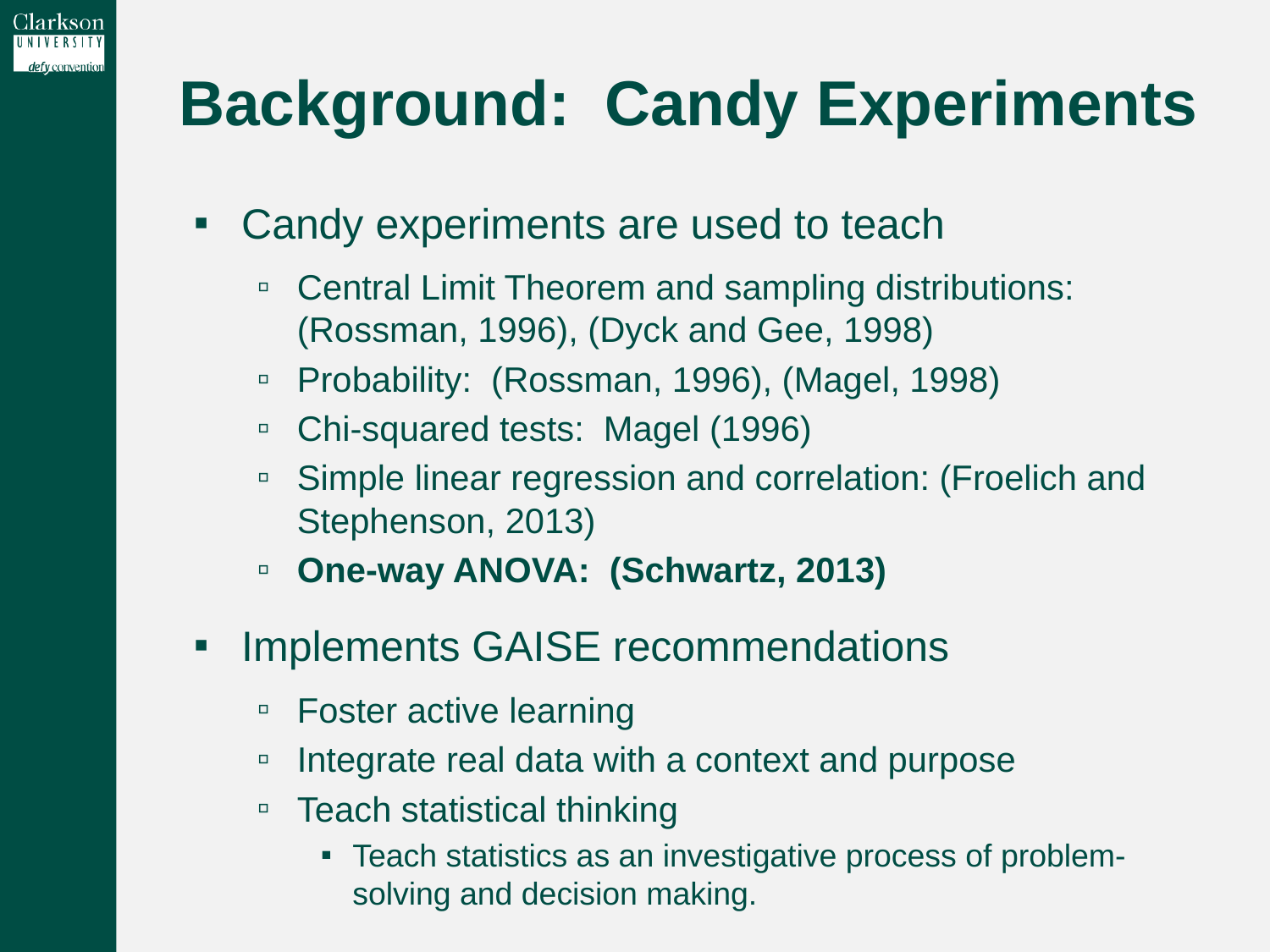

# Background:  Candy Experiments
Candy experiments are used to teach
Central Limit Theorem and sampling distributions: (Rossman, 1996), (Dyck and Gee, 1998)
Probability:  (Rossman, 1996), (Magel, 1998)
Chi-squared tests:  Magel (1996)
Simple linear regression and correlation: (Froelich and Stephenson, 2013)
One-way ANOVA:  (Schwartz, 2013)
Implements GAISE recommendations
Foster active learning
Integrate real data with a context and purpose
Teach statistical thinking
Teach statistics as an investigative process of problem-solving and decision making.